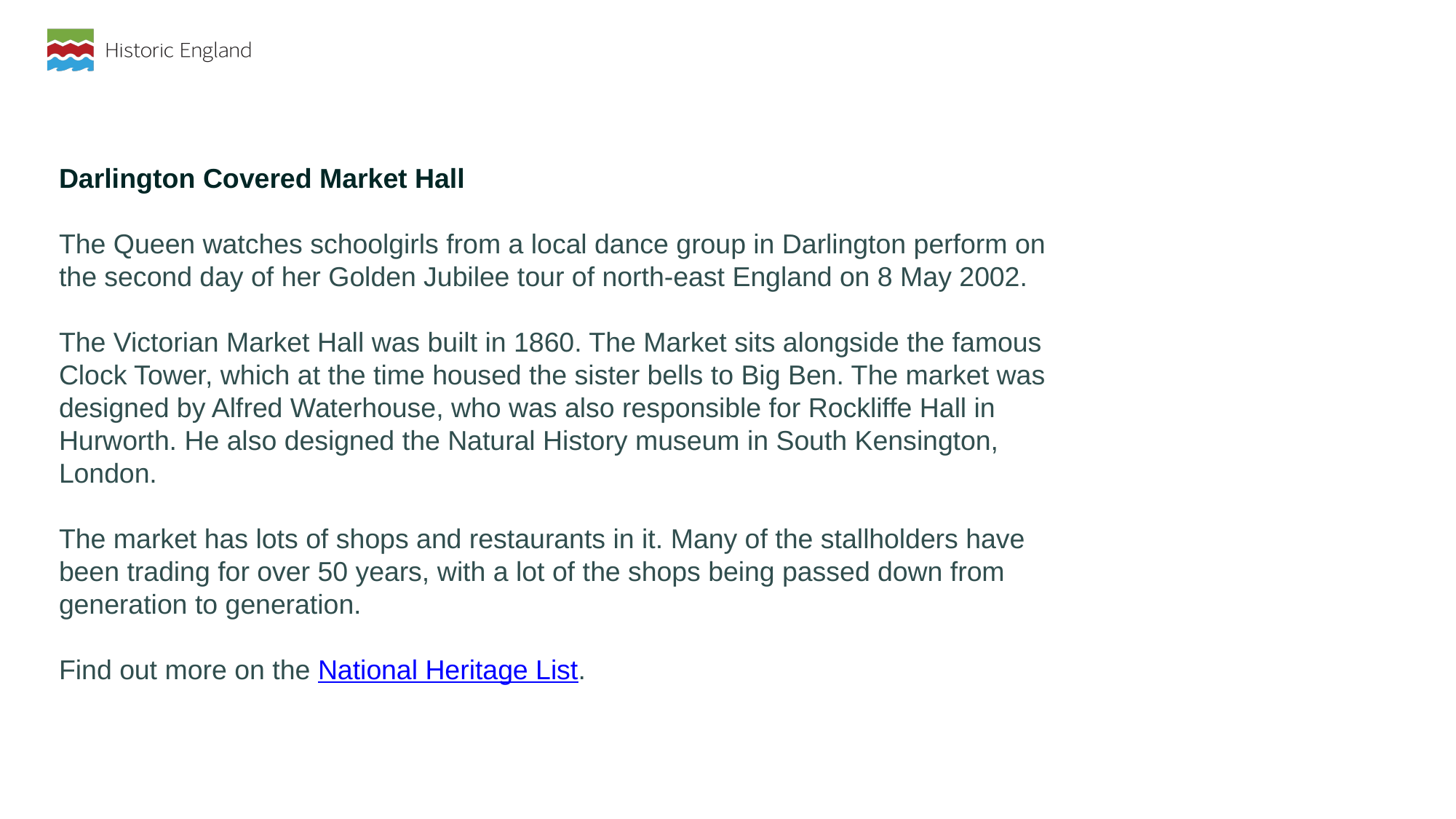

Darlington Covered Market Hall

The Queen watches schoolgirls from a local dance group in Darlington perform on the second day of her Golden Jubilee tour of north-east England on 8 May 2002.

The Victorian Market Hall was built in 1860. The Market sits alongside the famous Clock Tower, which at the time housed the sister bells to Big Ben. The market was designed by Alfred Waterhouse, who was also responsible for Rockliffe Hall in Hurworth. He also designed the Natural History museum in South Kensington, London.

The market has lots of shops and restaurants in it. Many of the stallholders have been trading for over 50 years, with a lot of the shops being passed down from generation to generation.

Find out more on the National Heritage List.